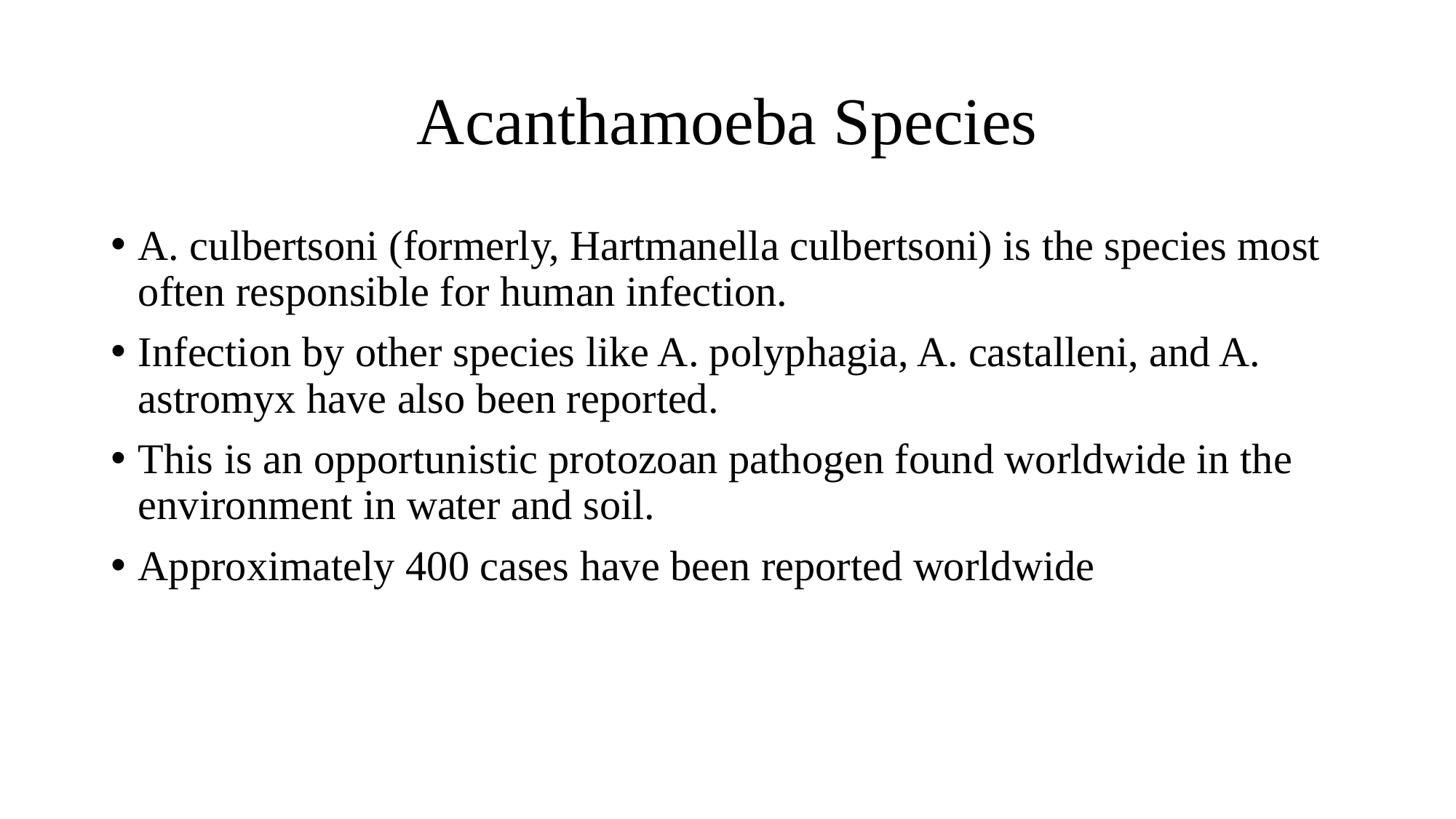

# Acanthamoeba Species
A. culbertsoni (formerly, Hartmanella culbertsoni) is the species most often responsible for human infection.
Infection by other species like A. polyphagia, A. castalleni, and A. astromyx have also been reported.
This is an opportunistic protozoan pathogen found worldwide in the environment in water and soil.
Approximately 400 cases have been reported worldwide